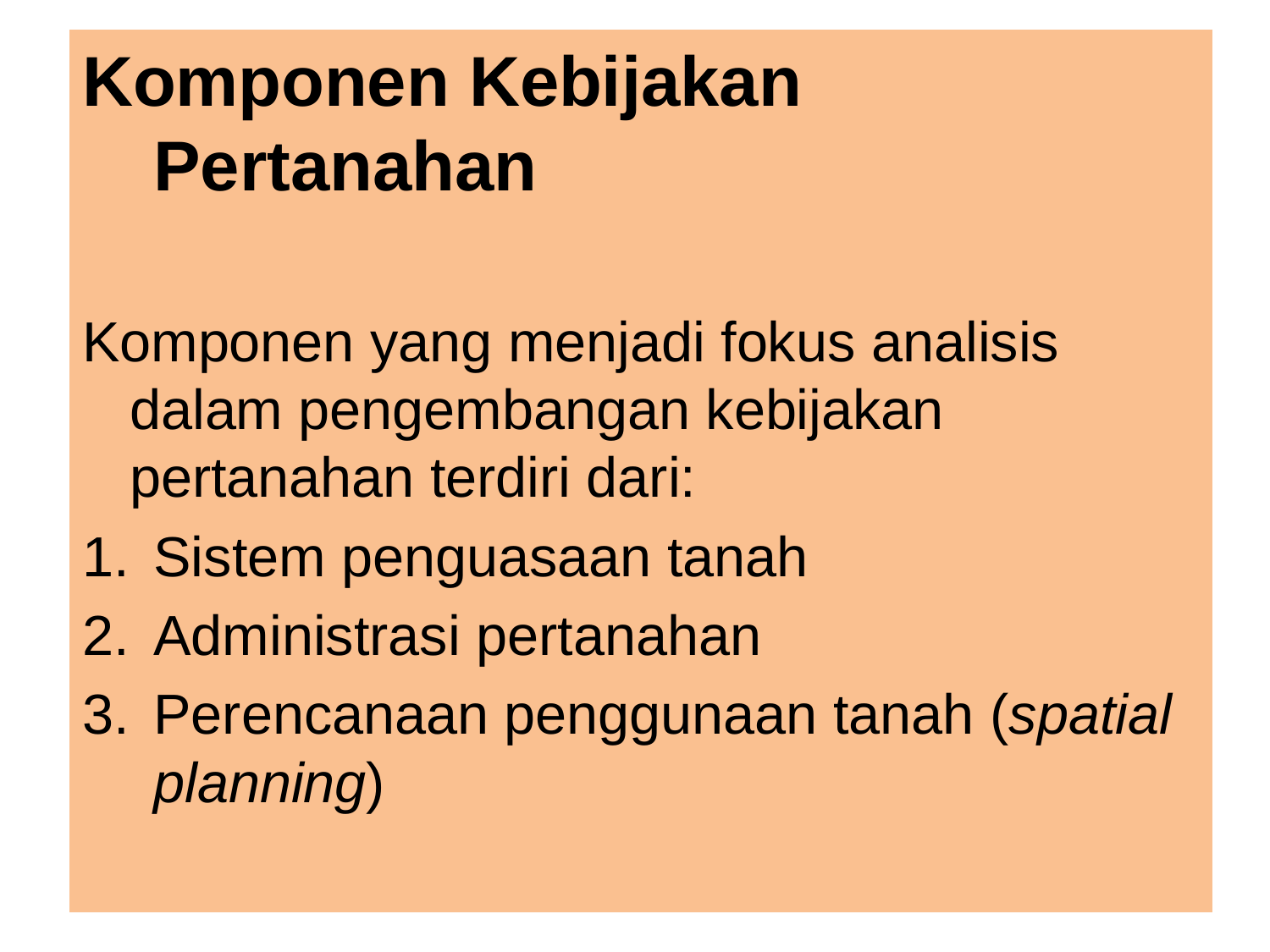

Komponen Kebijakan Pertanahan

Komponen yang menjadi fokus analisis dalam pengembangan kebijakan pertanahan terdiri dari:
Sistem penguasaan tanah
Administrasi pertanahan
Perencanaan penggunaan tanah (spatial planning)